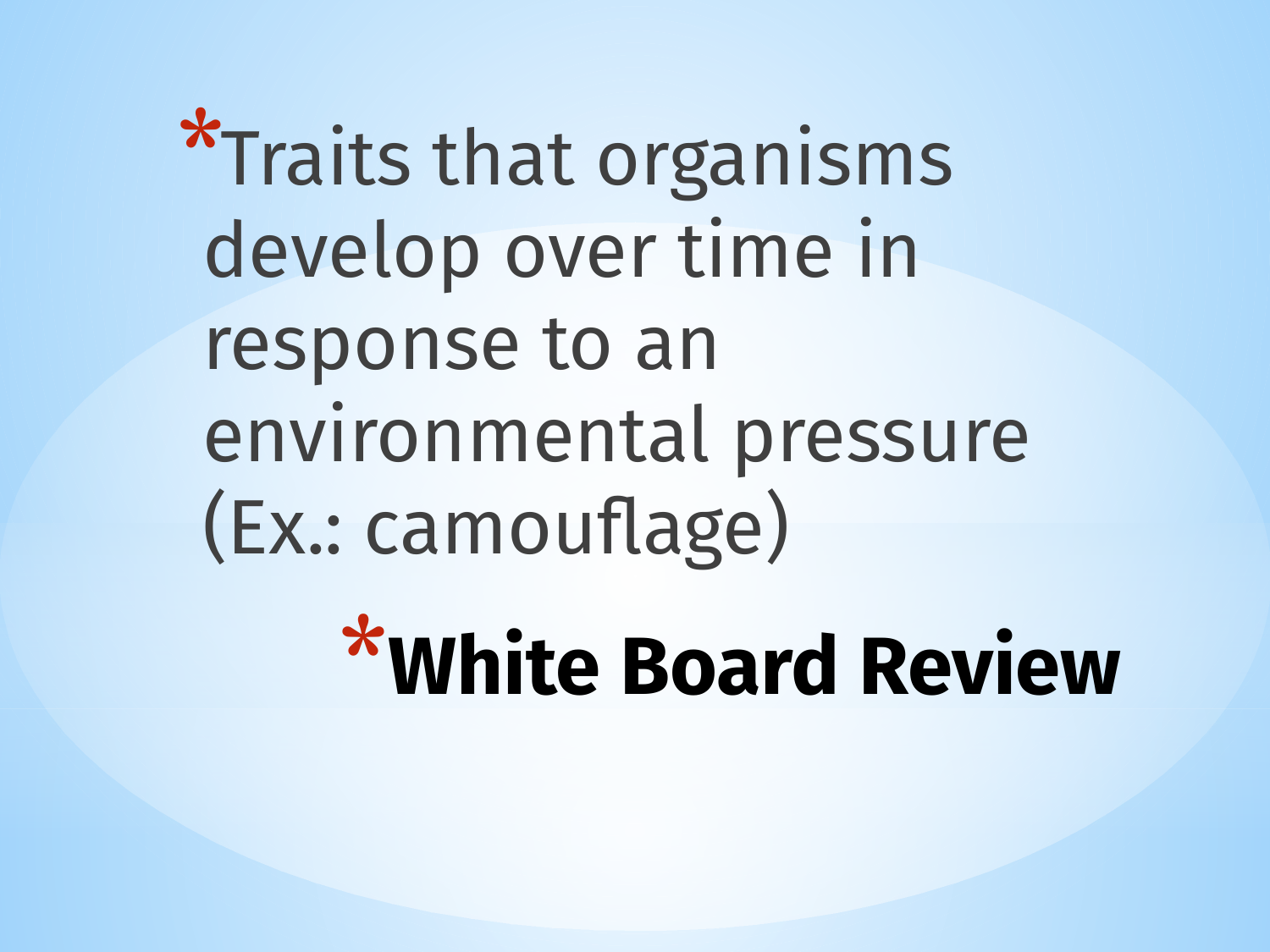

Traits that organisms develop over time in response to an environmental pressure (Ex.: camouflage)
# White Board Review